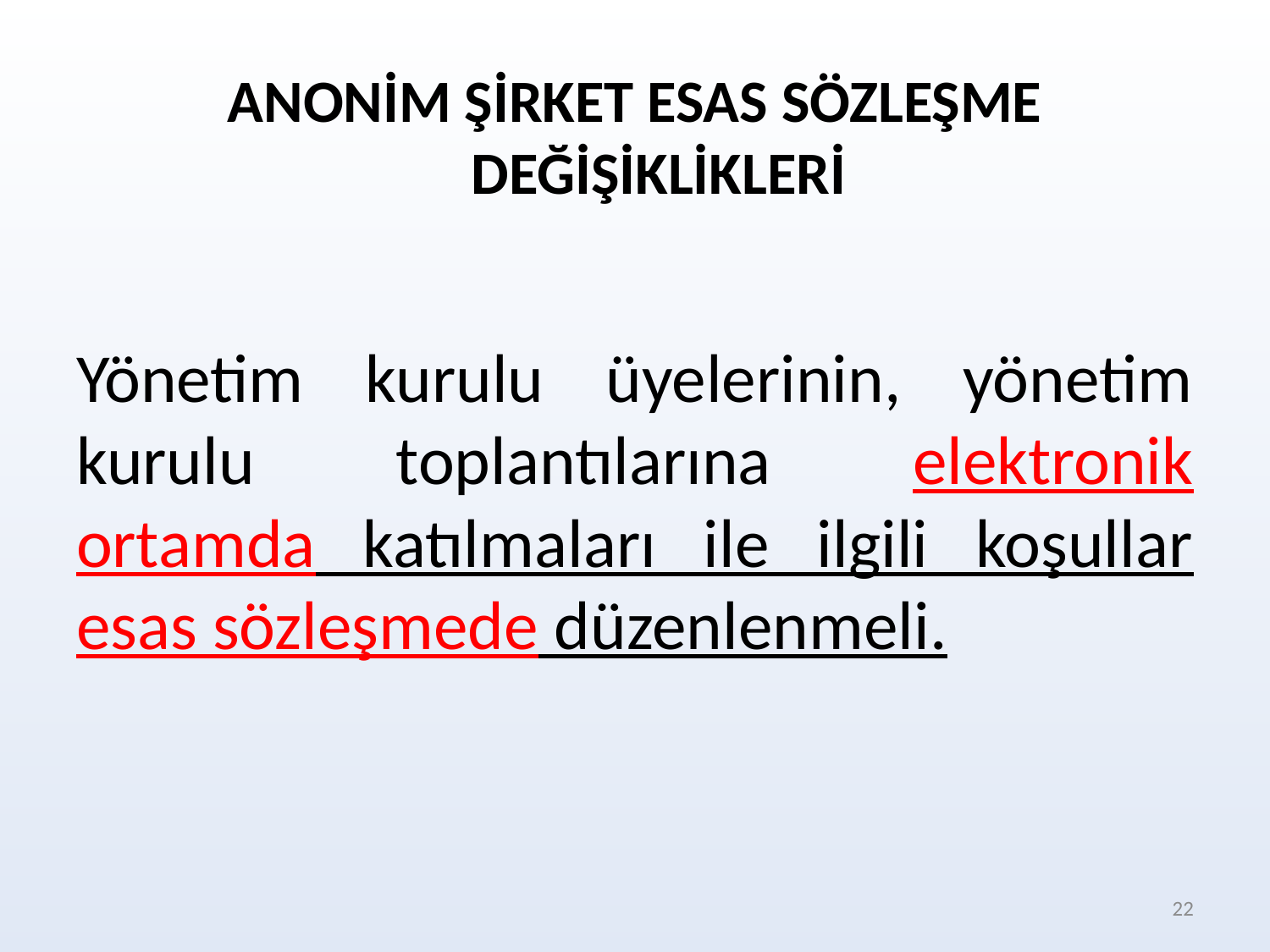

ANONİM ŞİRKET ESAS SÖZLEŞME DEĞİŞİKLİKLERİ

Yönetim kurulu üyelerinin, yönetim kurulu toplantılarına elektronik ortamda katılmaları ile ilgili koşullar esas sözleşmede düzenlenmeli.

22